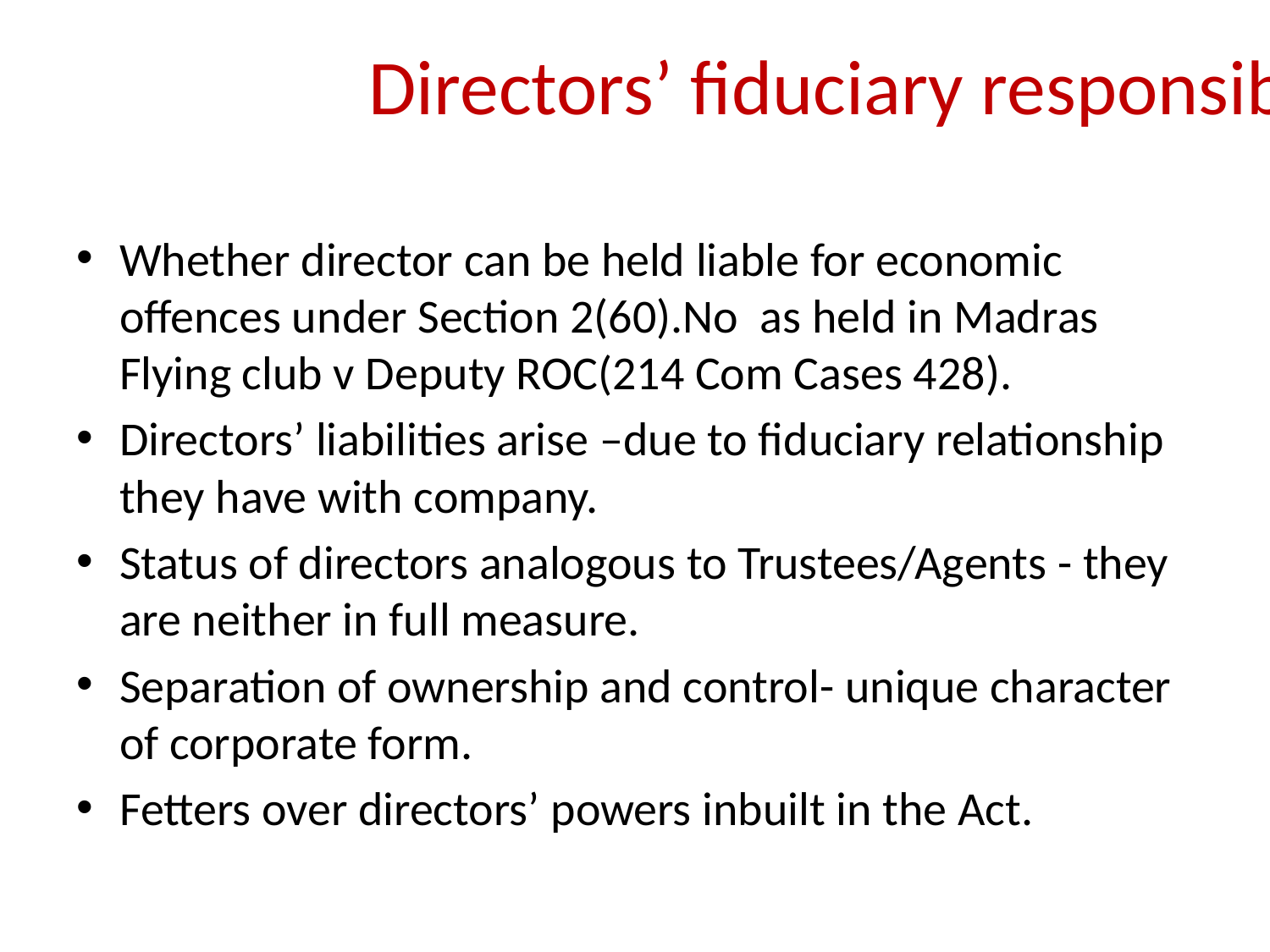

# Directors’ fiduciary responsibilities
Whether director can be held liable for economic offences under Section 2(60).No  as held in Madras Flying club v Deputy ROC(214 Com Cases 428).
Directors’ liabilities arise –due to fiduciary relationship they have with company.
Status of directors analogous to Trustees/Agents - they are neither in full measure.
Separation of ownership and control- unique character of corporate form.
Fetters over directors’ powers inbuilt in the Act.